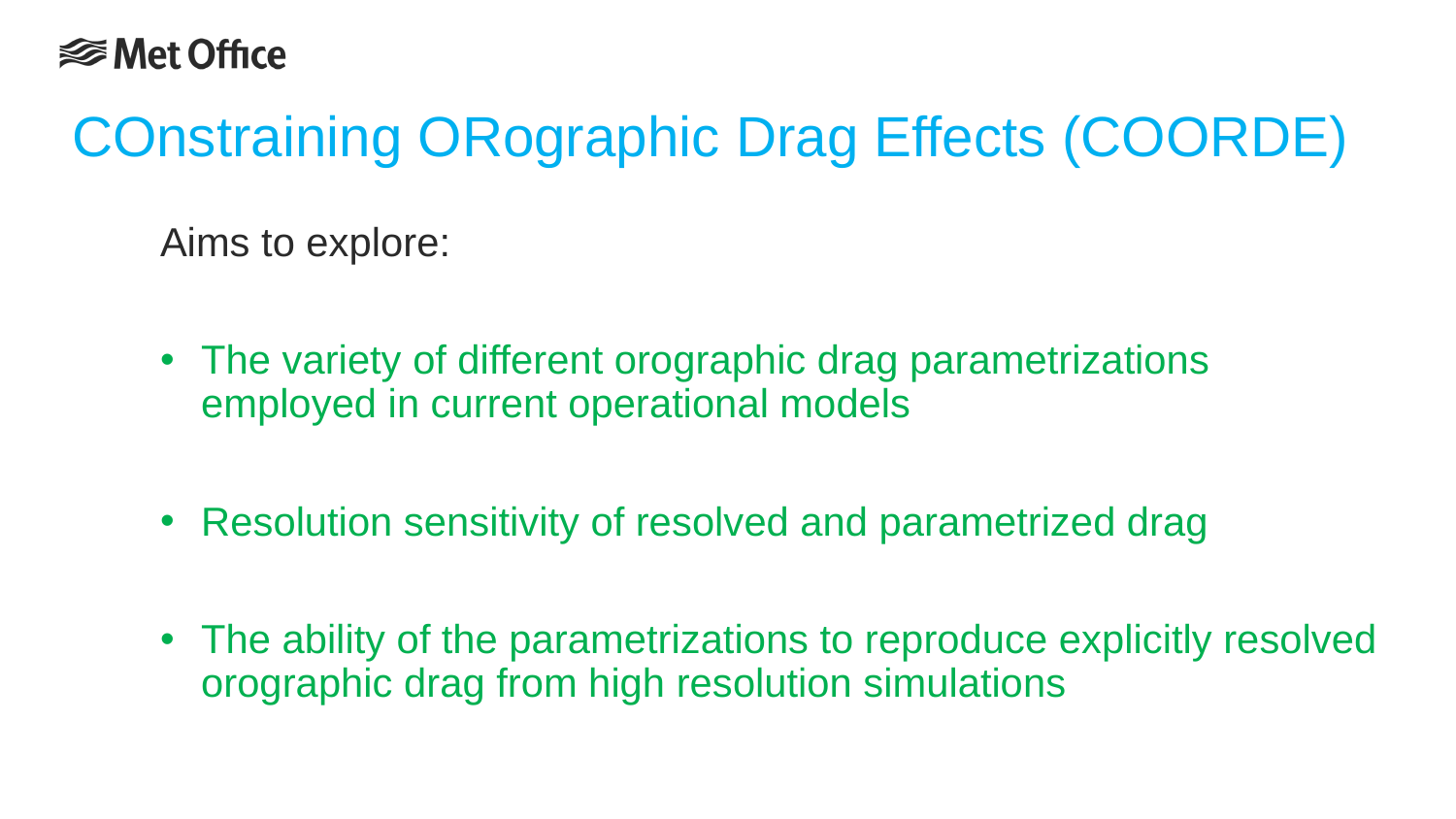

COnstraining ORographic Drag Effects (COORDE)

Aims to explore:

The variety of different orographic drag parametrizations employed in current operational models

Resolution sensitivity of resolved and parametrized drag

The ability of the parametrizations to reproduce explicitly resolved orographic drag from high resolution simulations